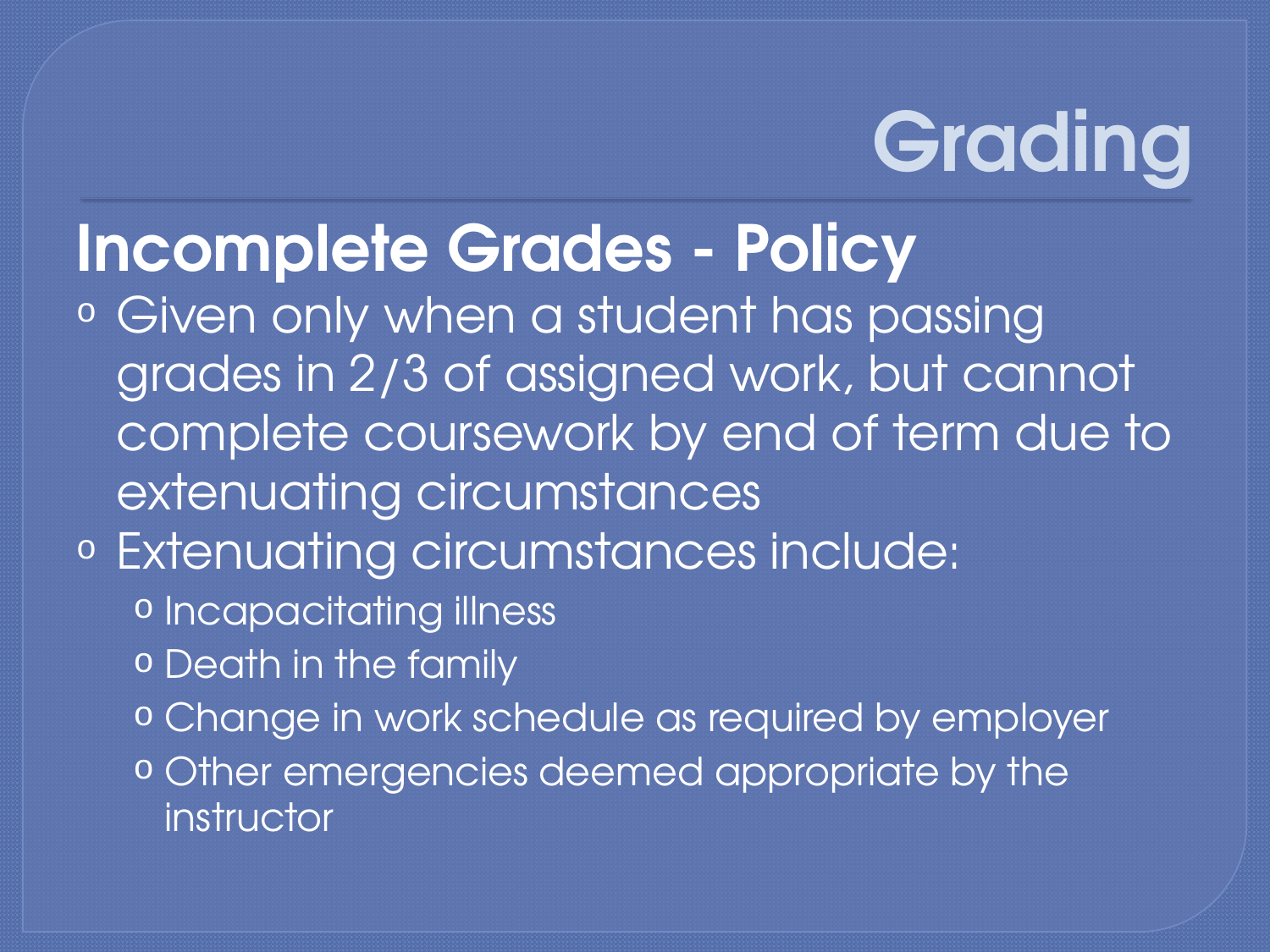

# Grading
Incomplete Grades - Policy
Given only when a student has passing grades in 2/3 of assigned work, but cannot complete coursework by end of term due to extenuating circumstances
Extenuating circumstances include:
Incapacitating illness
Death in the family
Change in work schedule as required by employer
Other emergencies deemed appropriate by the instructor